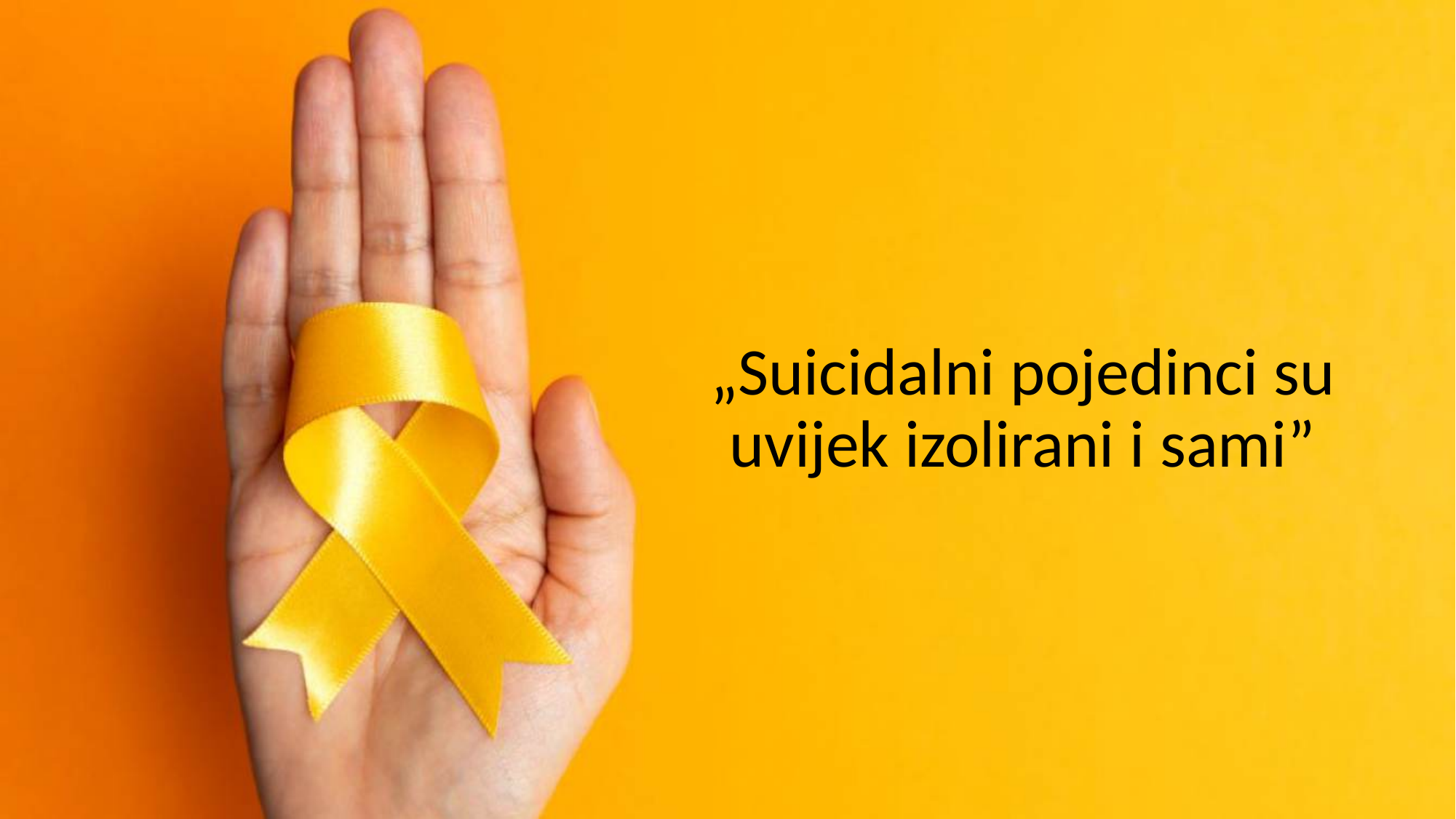

# „Suicidalni pojedinci su uvijek izolirani i sami”